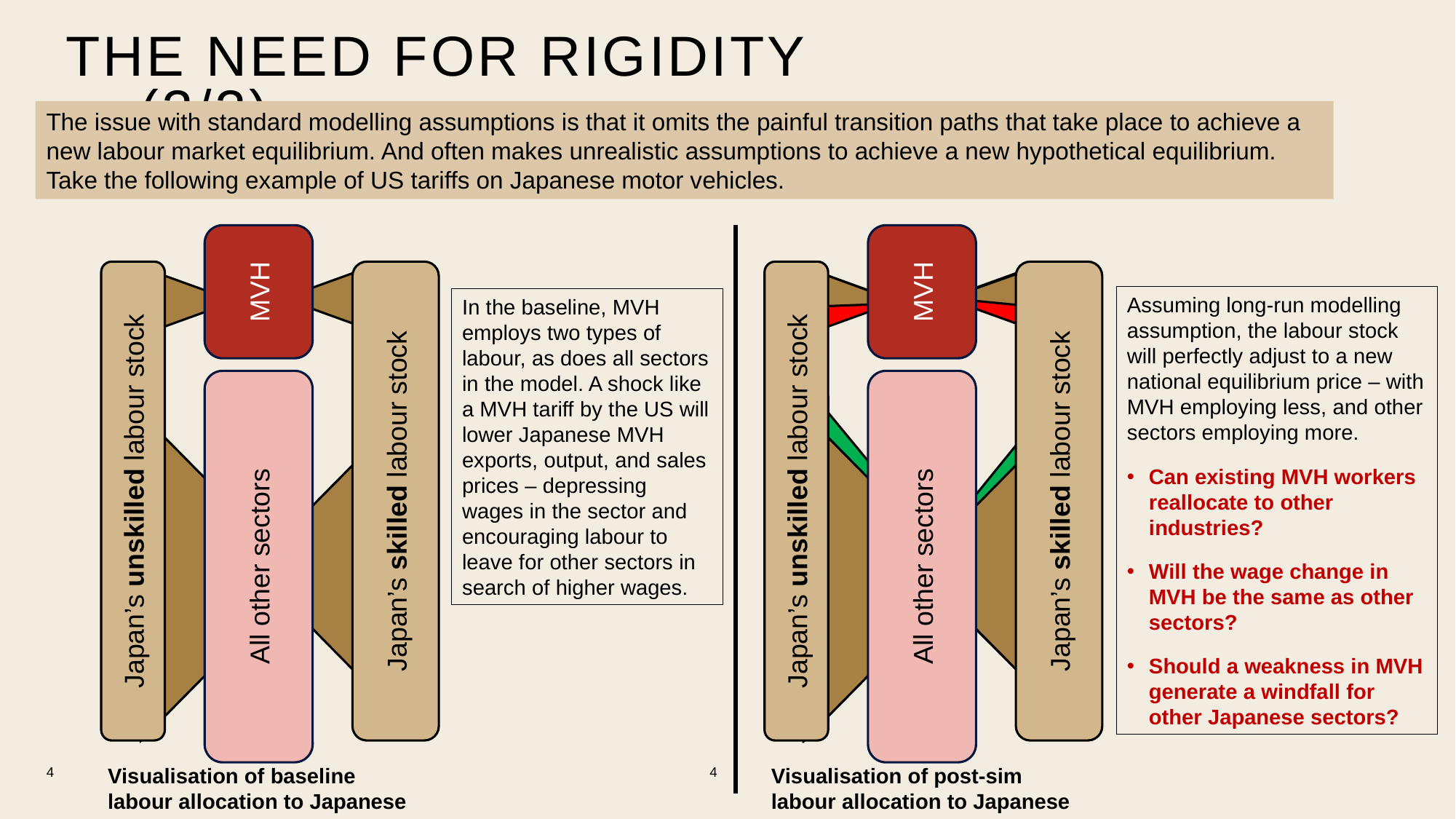

# The need for rigidity                                    (2/2)
The issue with standard modelling assumptions is that it omits the painful transition paths that take place to achieve a new labour market equilibrium. And often makes unrealistic assumptions to achieve a new hypothetical equilibrium. Take the following example of US tariffs on Japanese motor vehicles.
MVH
MVH

Japan’s unskilled labour stock
Japan’s skilled labour stock
Japan’s unskilled labour stock
Japan’s skilled labour stock
Assuming long-run modelling assumption, the labour stock will perfectly adjust to a new national equilibrium price – with MVH employing less, and other sectors employing more.

Can existing MVH workers reallocate to other industries?
Will the wage change in MVH be the same as other sectors?
Should a weakness in MVH generate a windfall for other Japanese sectors?
In the baseline, MVH employs two types of labour, as does all sectors in the model. A shock like a MVH tariff by the US will lower Japanese MVH exports, output, and sales prices – depressing wages in the sector and encouraging labour to leave for other sectors in search of higher wages.
All other sectors
All other sectors

4
4
Visualisation of baseline labour allocation to Japanese sectors
Visualisation of post-sim labour allocation to Japanese sectors